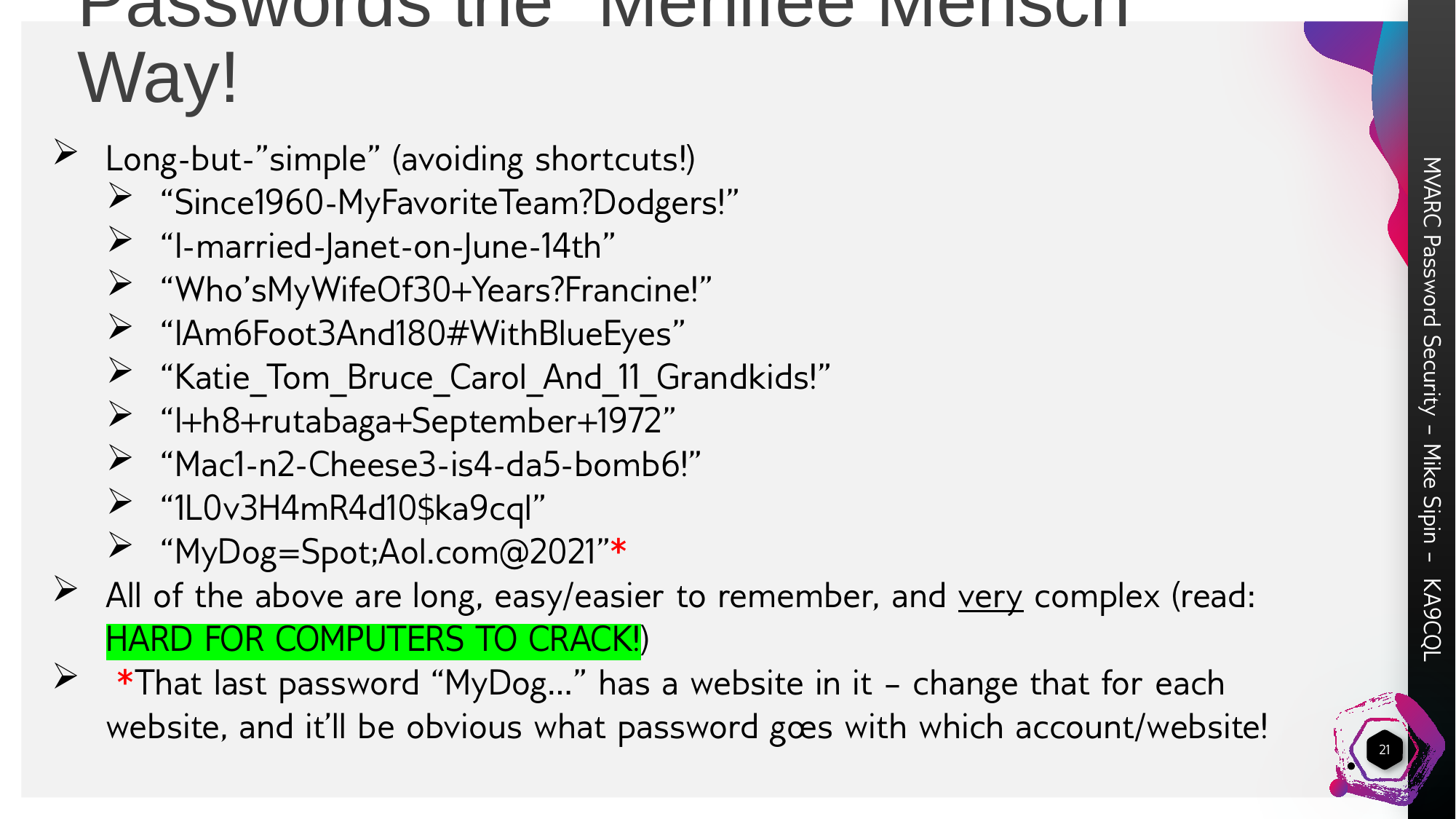

Passwords the “Menifee Mensch” Way!
Long-but-”simple” (avoiding shortcuts!)
“Since1960-MyFavoriteTeam?Dodgers!”
“I-married-Janet-on-June-14th”
“Who’sMyWifeOf30+Years?Francine!”
“IAm6Foot3And180#WithBlueEyes”
“Katie_Tom_Bruce_Carol_And_11_Grandkids!”
“I+h8+rutabaga+September+1972”
“Mac1-n2-Cheese3-is4-da5-bomb6!”
“1L0v3H4mR4d10$ka9cql”
“MyDog=Spot;Aol.com@2021”*
All of the above are long, easy/easier to remember, and very complex (read: HARD FOR COMPUTERS TO CRACK!)
 *That last password “MyDog…” has a website in it – change that for each website, and it’ll be obvious what password goes with which account/website!
21